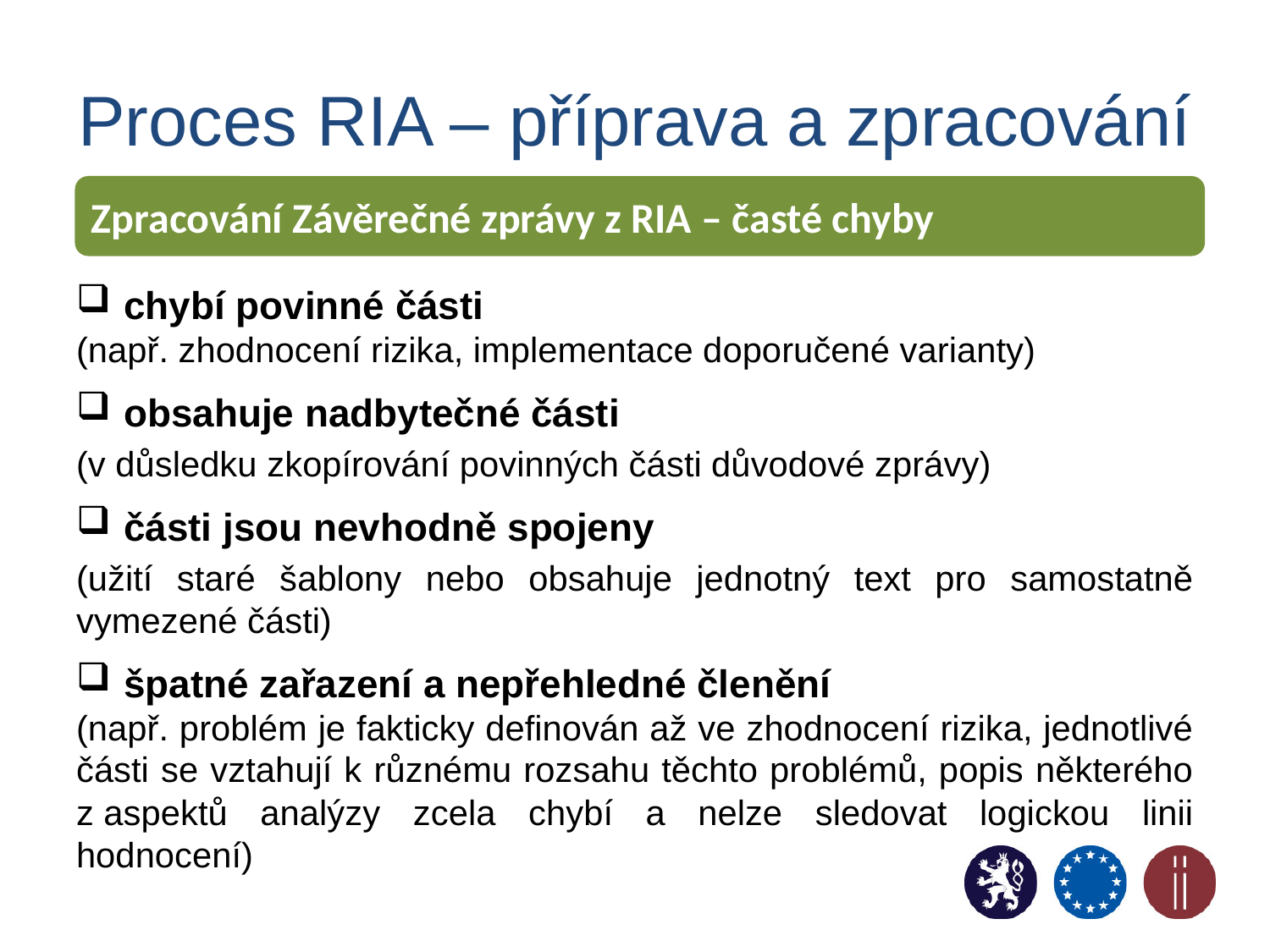

# Proces RIA – příprava a zpracování
Zpracování Závěrečné zprávy z RIA – časté chyby

chybí povinné části
(např. zhodnocení rizika, implementace doporučené varianty)
obsahuje nadbytečné části
(v důsledku zkopírování povinných části důvodové zprávy)
části jsou nevhodně spojeny
(užití staré šablony nebo obsahuje jednotný text pro samostatně vymezené části)
špatné zařazení a nepřehledné členění
(např. problém je fakticky definován až ve zhodnocení rizika, jednotlivé části se vztahují k různému rozsahu těchto problémů, popis některého z aspektů analýzy zcela chybí a nelze sledovat logickou linii hodnocení)